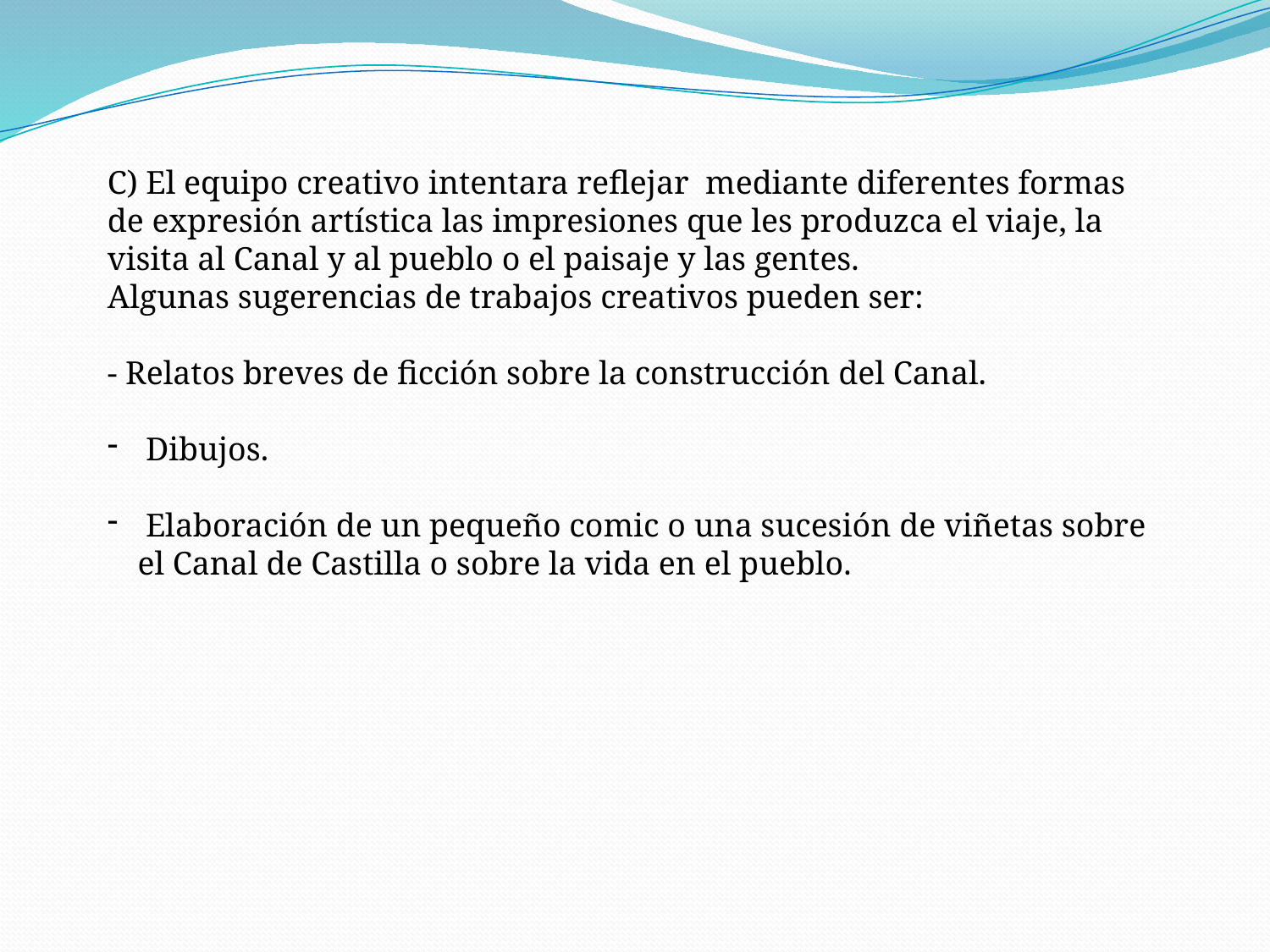

C) El equipo creativo intentara reflejar  mediante diferentes formas de expresión artística las impresiones que les produzca el viaje, la visita al Canal y al pueblo o el paisaje y las gentes.
Algunas sugerencias de trabajos creativos pueden ser:

- Relatos breves de ficción sobre la construcción del Canal.

 Dibujos.

 Elaboración de un pequeño comic o una sucesión de viñetas sobre el Canal de Castilla o sobre la vida en el pueblo.